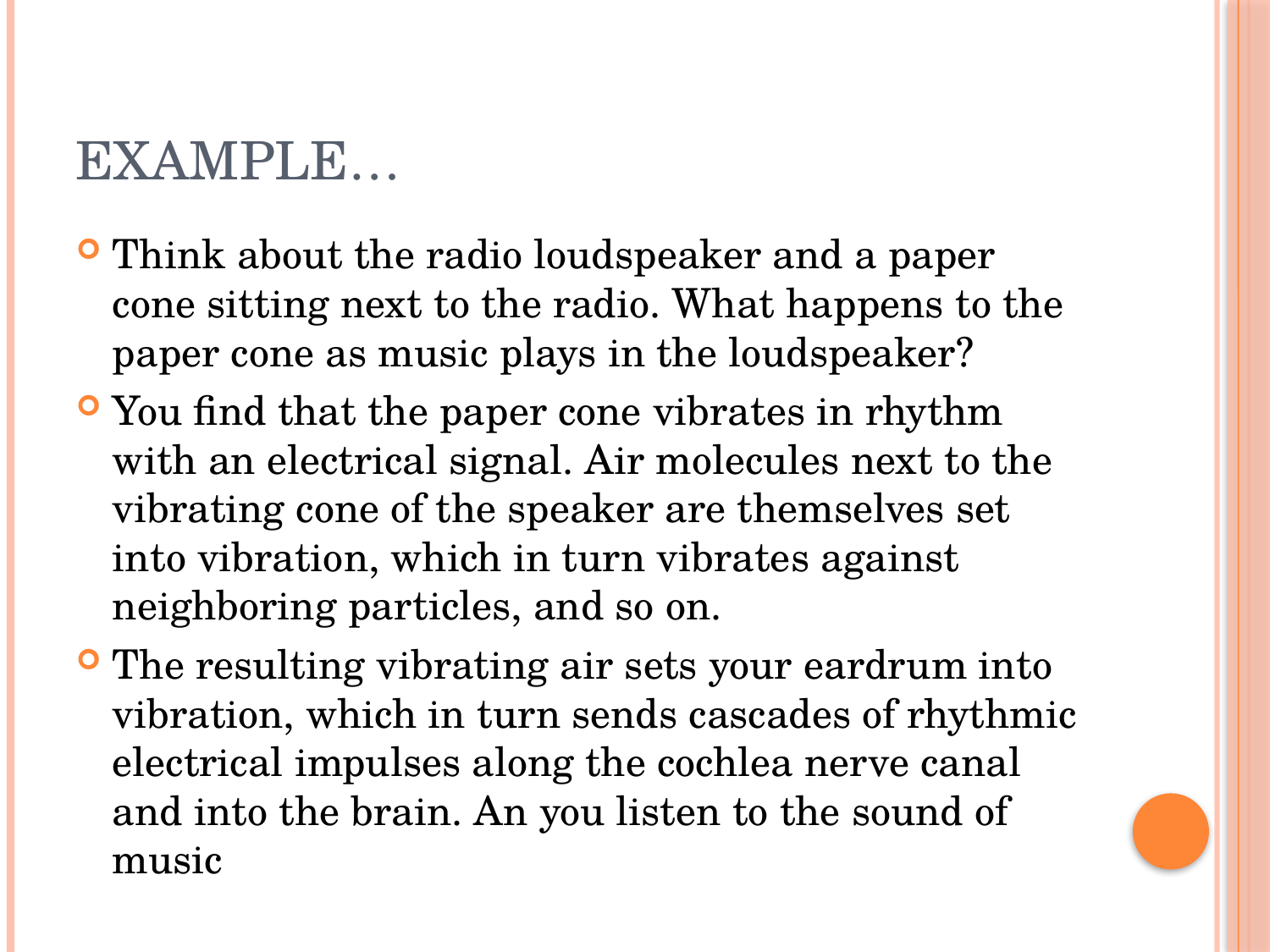

# Example…
Think about the radio loudspeaker and a paper cone sitting next to the radio. What happens to the paper cone as music plays in the loudspeaker?
You find that the paper cone vibrates in rhythm with an electrical signal. Air molecules next to the vibrating cone of the speaker are themselves set into vibration, which in turn vibrates against neighboring particles, and so on.
The resulting vibrating air sets your eardrum into vibration, which in turn sends cascades of rhythmic electrical impulses along the cochlea nerve canal and into the brain. An you listen to the sound of music